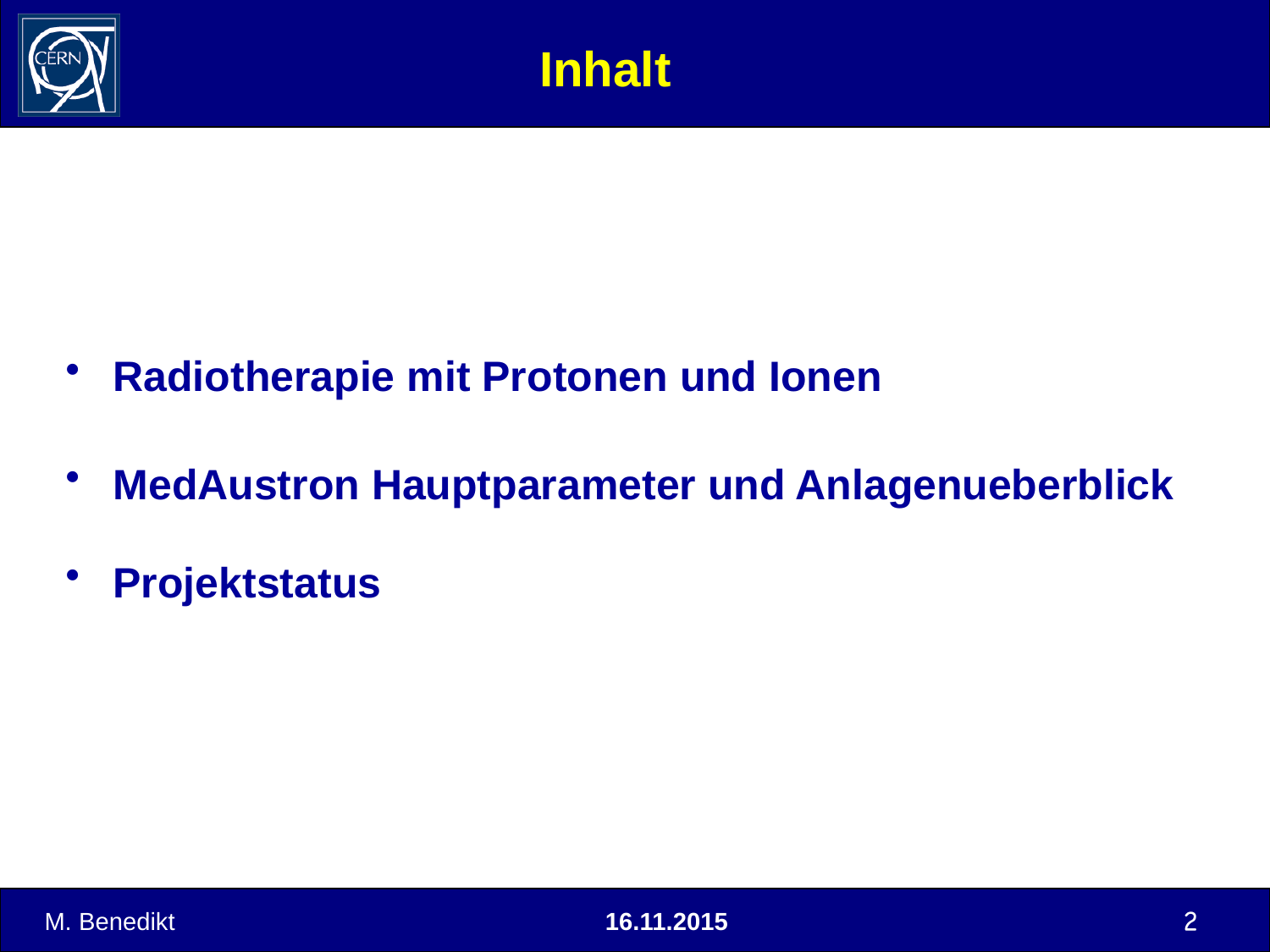

# Inhalt

Radiotherapie mit Protonen und Ionen

MedAustron Hauptparameter und Anlagenueberblick

Projektstatus
M. Benedikt
16.11.2015
2